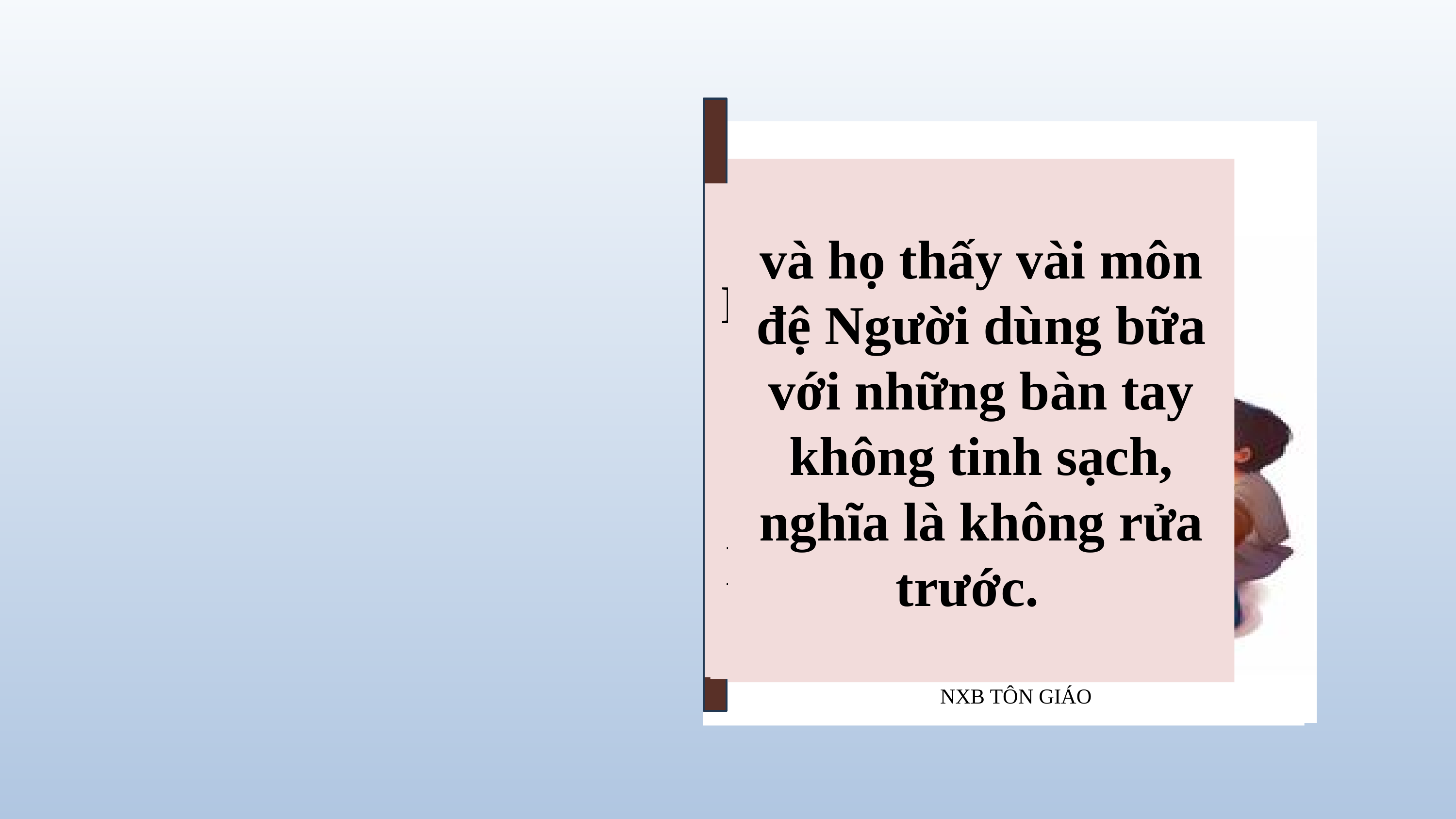

Kinh Thánh

NXB TÔN GIÁO

và họ thấy vài môn đệ Người dùng bữa với những bàn tay không tinh sạch, nghĩa là không rửa trước.

Tin Mừng theo thánh Macco
6. 1 - 6

Khi ấy, những người biệt phái và mấy luật sĩ từ Giêrusalem tụ tập lại bên Chúa Giêsu,